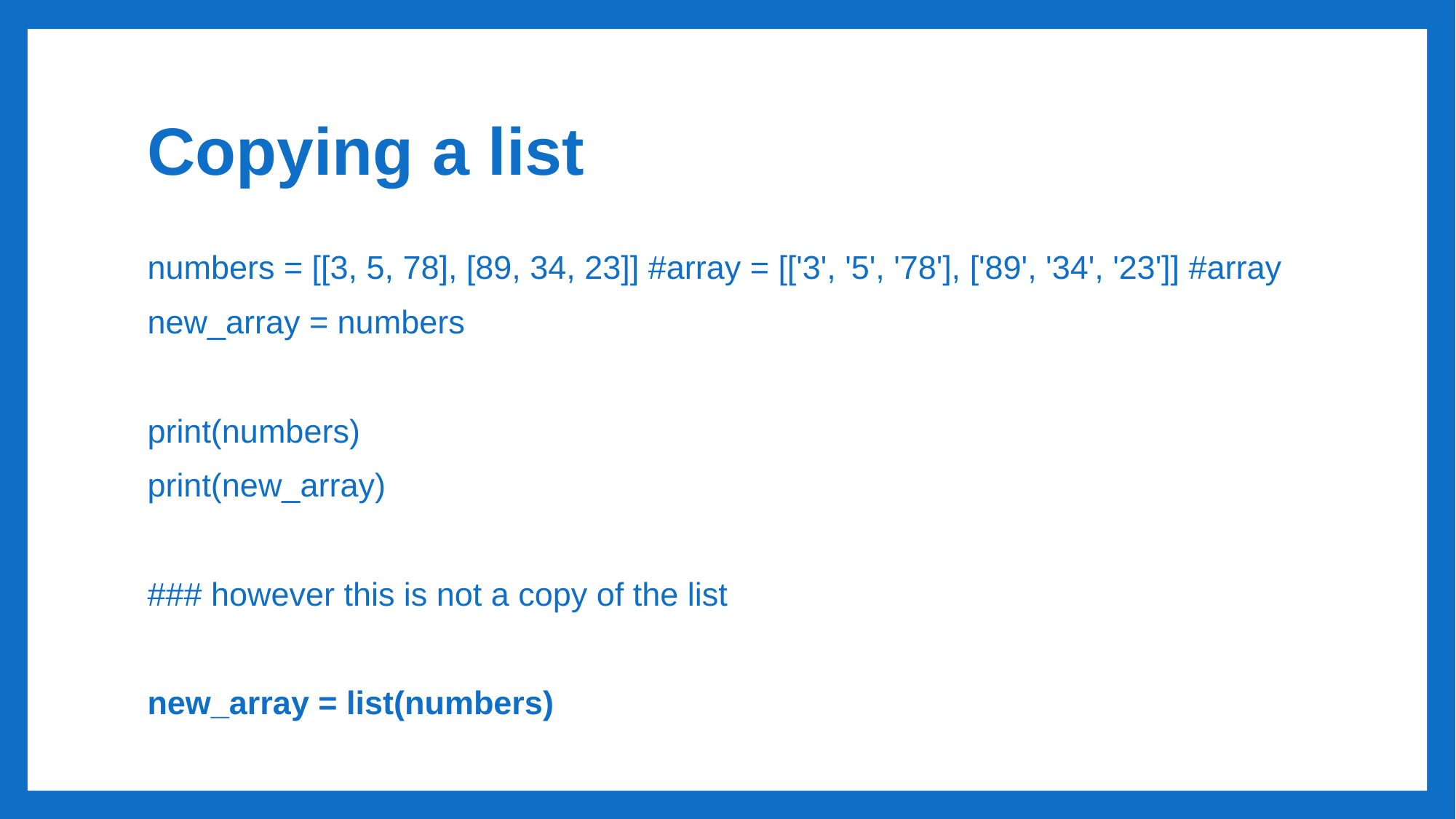

# Copying a list
numbers = [[3, 5, 78], [89, 34, 23]] #array = [['3', '5', '78'], ['89', '34', '23']] #array
new_array = numbers

print(numbers)
print(new_array)

### however this is not a copy of the list

new_array = list(numbers)